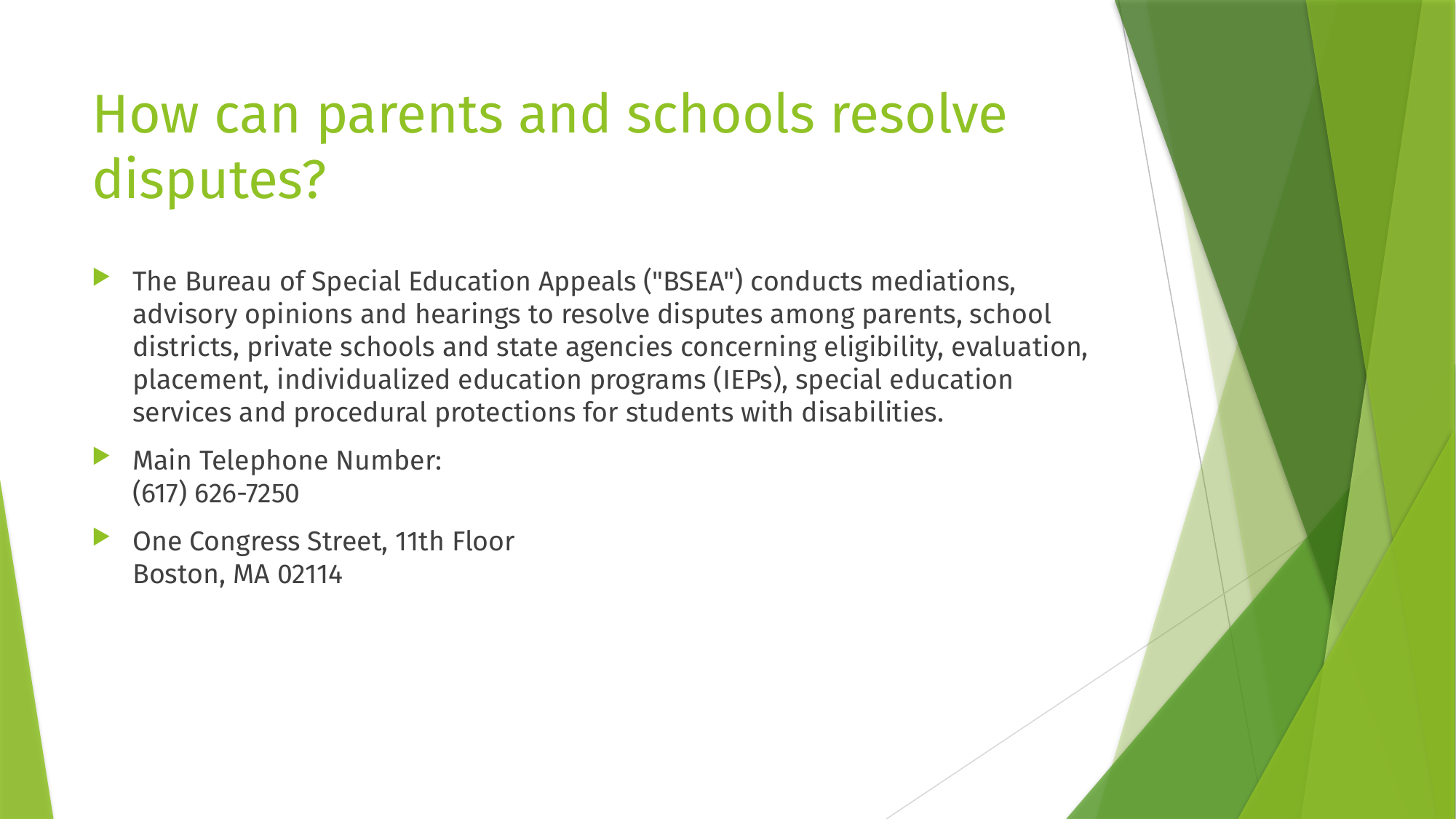

# How can parents and schools resolve disputes?
The Bureau of Special Education Appeals ("BSEA") conducts mediations, advisory opinions and hearings to resolve disputes among parents, school districts, private schools and state agencies concerning eligibility, evaluation, placement, individualized education programs (IEPs), special education services and procedural protections for students with disabilities.
Main Telephone Number:  
(617) 626-7250
One Congress Street, 11th Floor
Boston, MA 02114